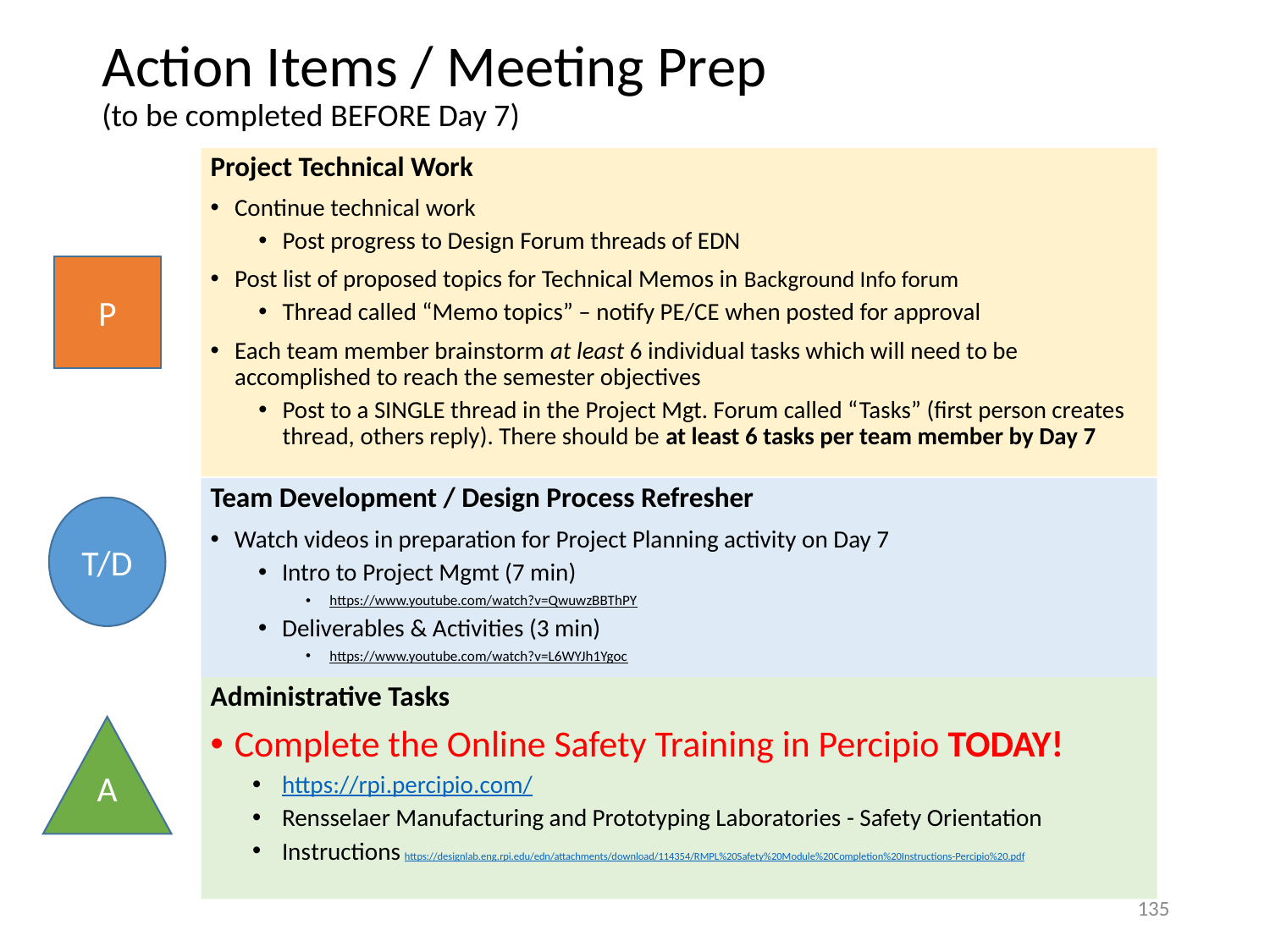

# Action Items / Meeting Prep (to be completed BEFORE Day 7)
Project Technical Work
Continue technical work
Post progress to Design Forum threads of EDN
Post list of proposed topics for Technical Memos in Background Info forum
Thread called “Memo topics” – notify PE/CE when posted for approval
Each team member brainstorm at least 6 individual tasks which will need to be accomplished to reach the semester objectives
Post to a SINGLE thread in the Project Mgt. Forum called “Tasks” (first person creates thread, others reply). There should be at least 6 tasks per team member by Day 7
P
Team Development / Design Process Refresher
Watch videos in preparation for Project Planning activity on Day 7
Intro to Project Mgmt (7 min)
https://www.youtube.com/watch?v=QwuwzBBThPY
Deliverables & Activities (3 min)
https://www.youtube.com/watch?v=L6WYJh1Ygoc
T/D
Administrative Tasks
Complete the Online Safety Training in Percipio TODAY!
https://rpi.percipio.com/
Rensselaer Manufacturing and Prototyping Laboratories - Safety Orientation
Instructions https://designlab.eng.rpi.edu/edn/attachments/download/114354/RMPL%20Safety%20Module%20Completion%20Instructions-Percipio%20.pdf

A

135